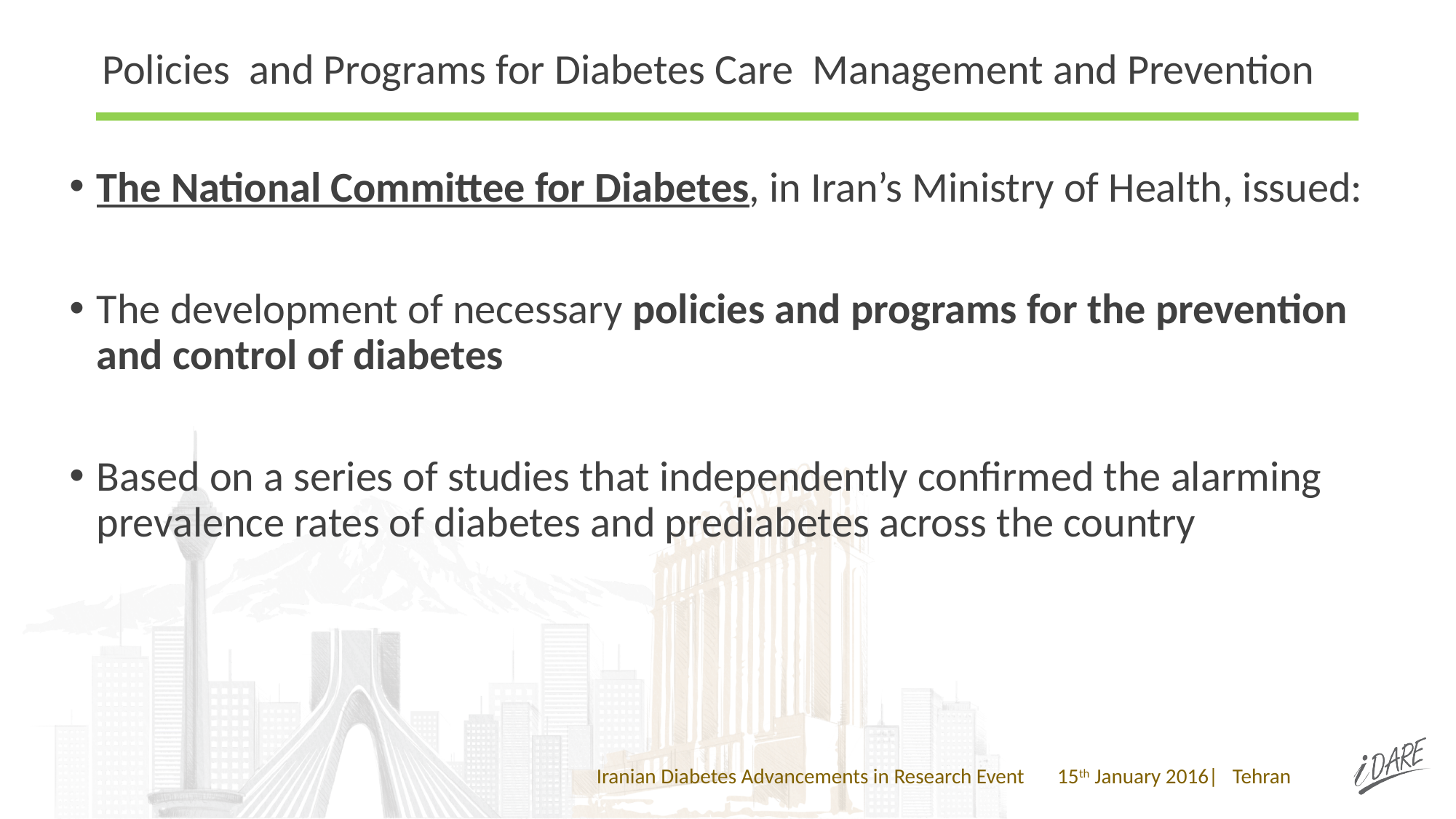

# Policies  and Programs for Diabetes Care  Management and Prevention
The National Committee for Diabetes, in Iran’s Ministry of Health, issued:

The development of necessary policies and programs for the prevention and control of diabetes

Based on a series of studies that independently confirmed the alarming prevalence rates of diabetes and prediabetes across the country